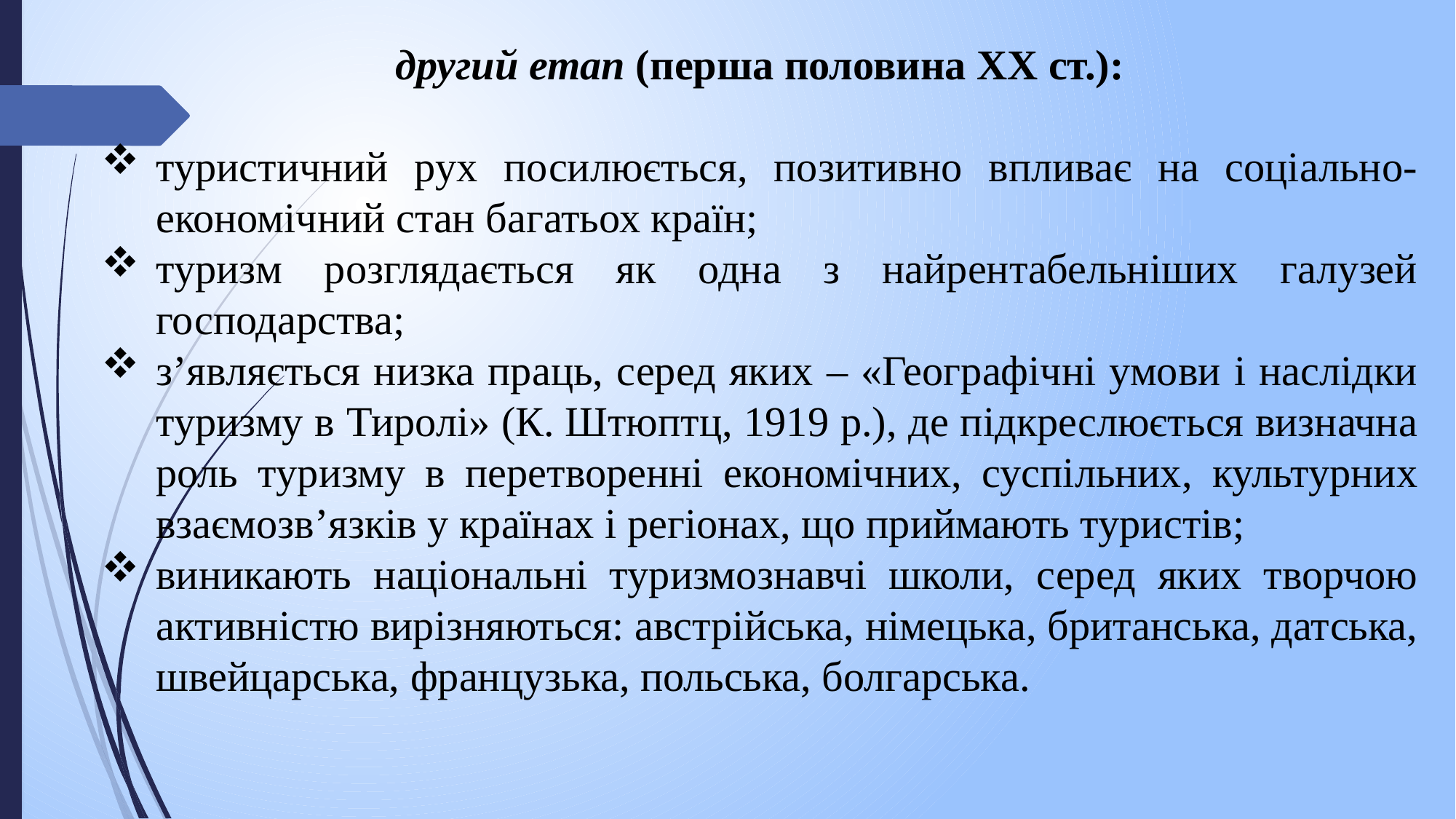

другий етап (перша половина ХХ ст.):

туристичний рух посилюється, позитивно впливає на соціально-економічний стан багатьох країн;
туризм розглядається як одна з найрентабельніших галузей господарства;
з’являється низка праць, серед яких – «Географічні умови і наслідки туризму в Тиролі» (К. Штюптц, 1919 р.), де підкреслюється визначна роль туризму в перетворенні економічних, суспільних, культурних взаємозв’язків у країнах і регіонах, що приймають туристів;
виникають національні туризмознавчі школи, серед яких творчою активністю вирізняються: австрійська, німецька, британська, датська, швейцарська, французька, польська, болгарська.